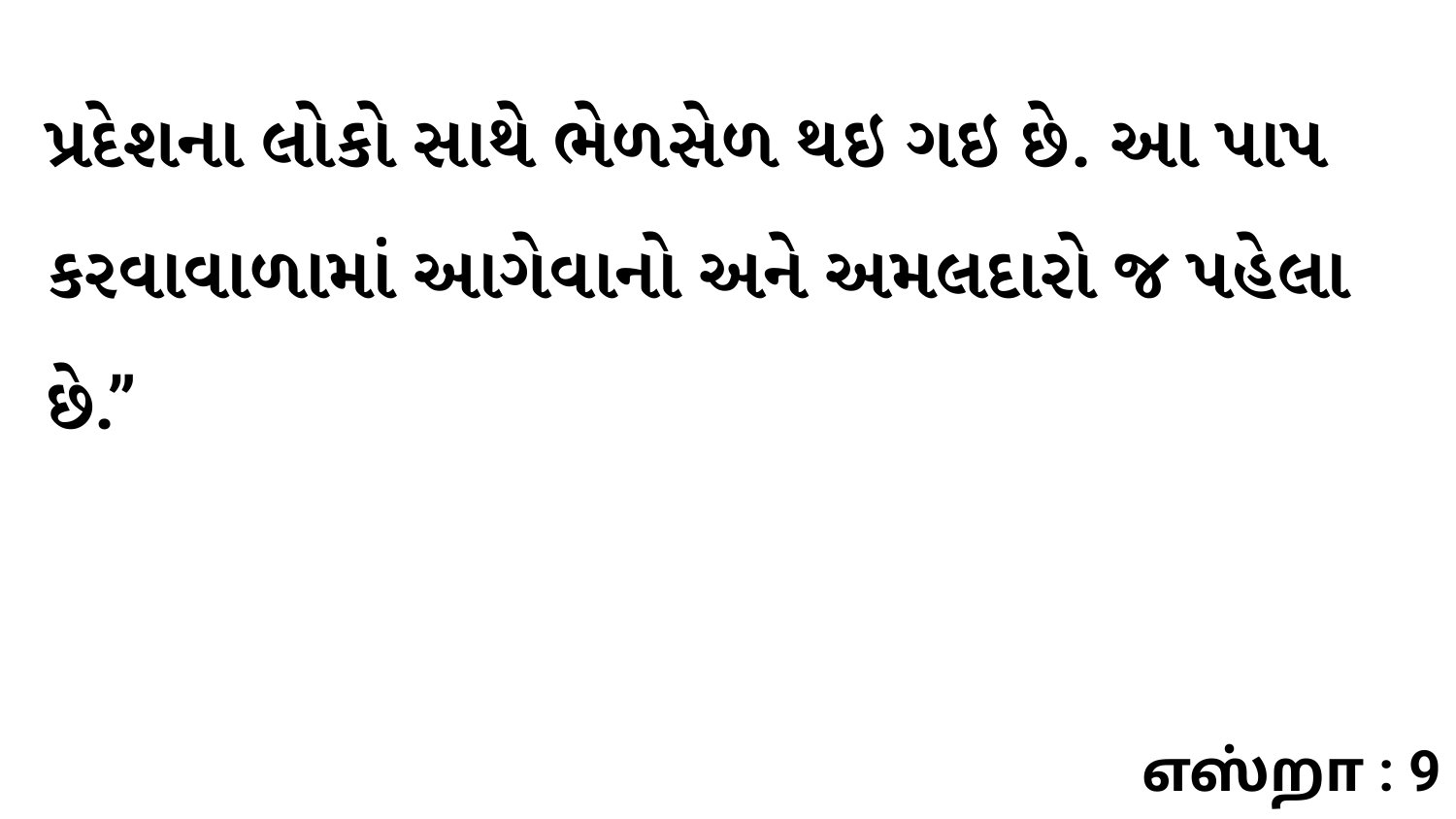

પ્રદેશના લોકો સાથે ભેળસેળ થઇ ગઇ છે. આ પાપ કરવાવાળામાં આગેવાનો અને અમલદારો જ પહેલા છે.”
எஸ்றா : 9